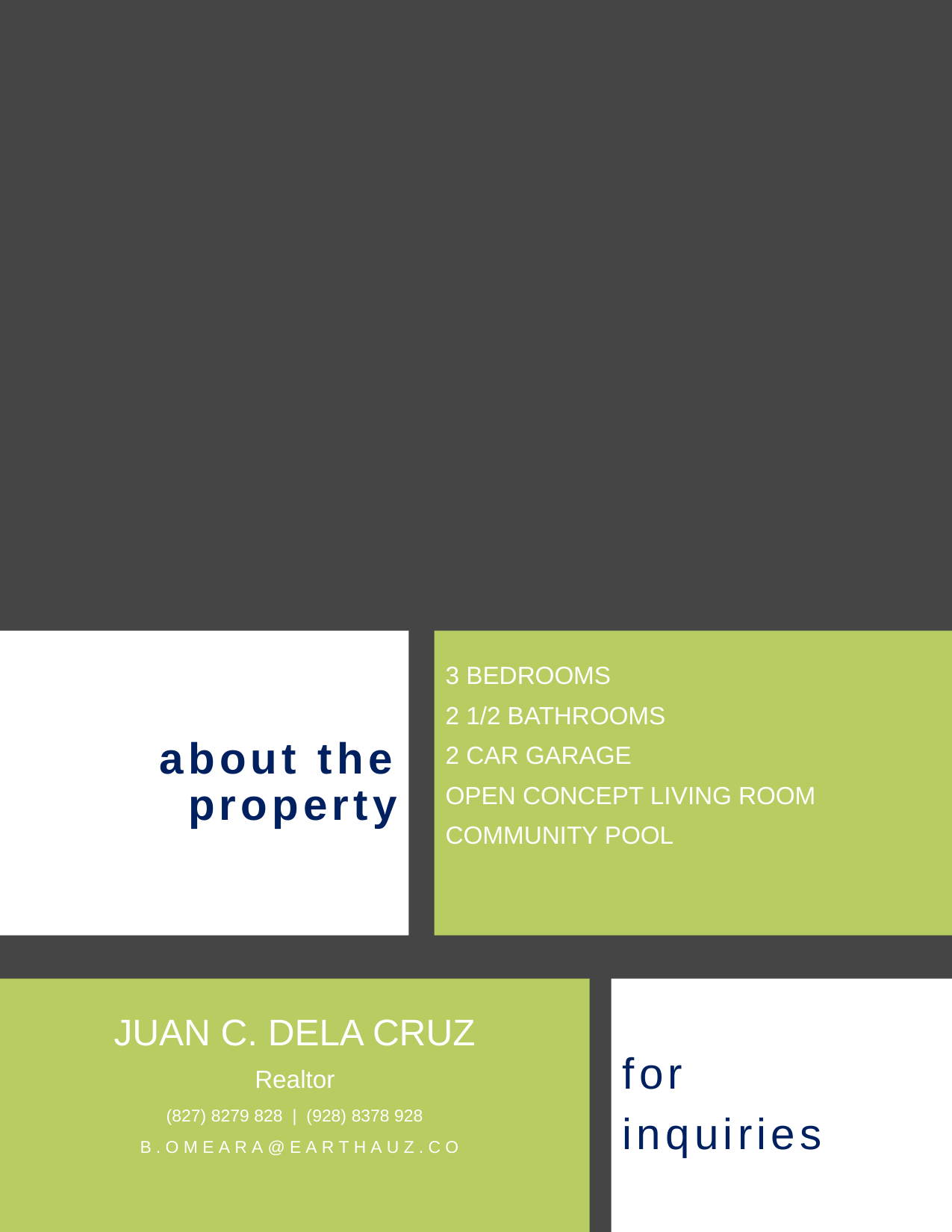

about the property
3 BEDROOMS
2 1/2 BATHROOMS
2 CAR GARAGE
OPEN CONCEPT LIVING ROOM
COMMUNITY POOL

for
inquiries
JUAN C. DELA CRUZ
Realtor
(827) 8279 828  |  (928) 8378 928
 B.OMEARA@EARTHAUZ.CO